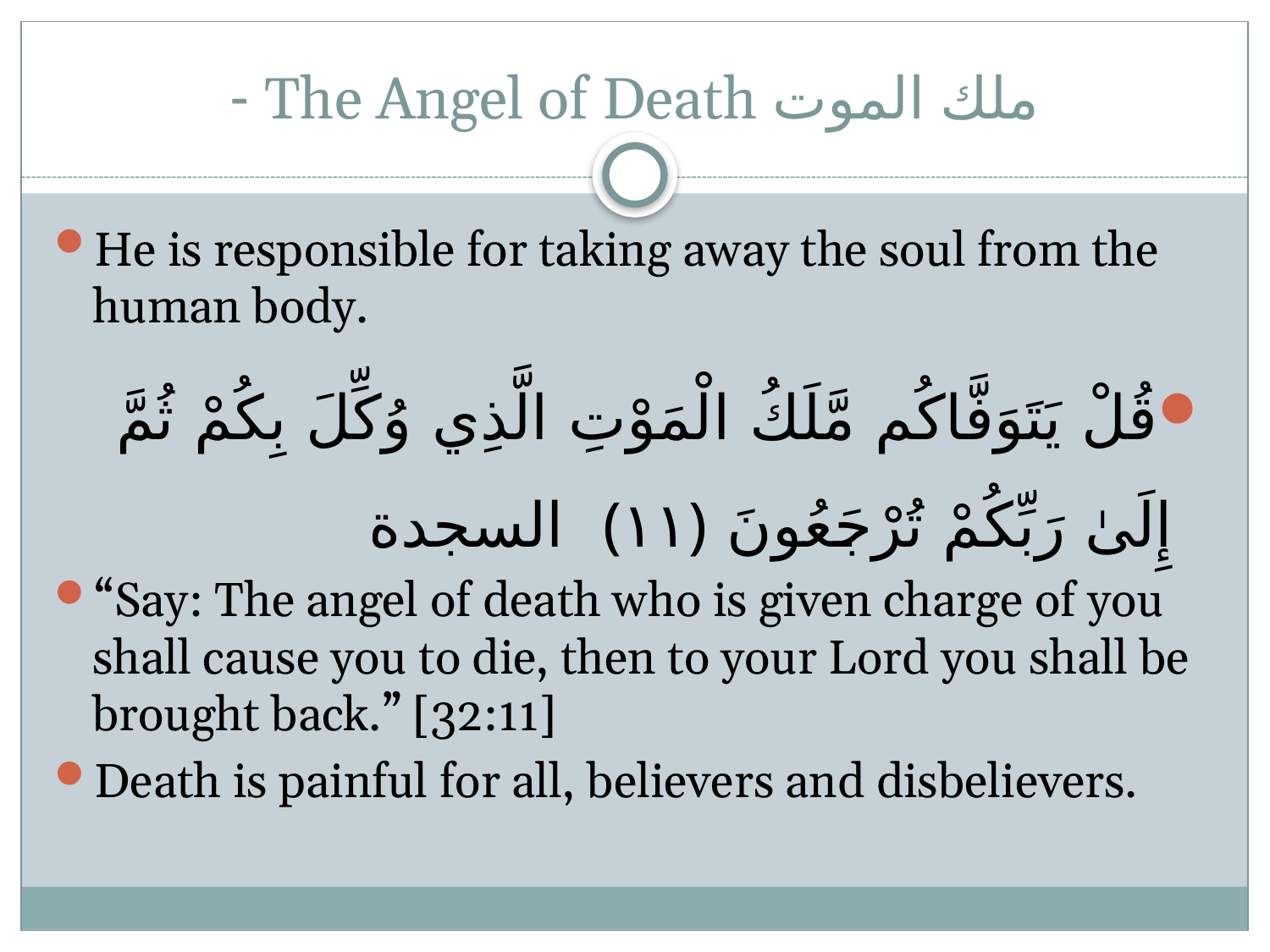

# ملك الموت The Angel of Death -
He is responsible for taking away the soul from the human body.
قُلْ يَتَوَفَّاكُم مَّلَكُ الْمَوْتِ الَّذِي وُكِّلَ بِكُمْ ثُمَّ إِلَىٰ رَبِّكُمْ تُرْجَعُونَ ﴿١١﴾  السجدة
“Say: The angel of death who is given charge of you shall cause you to die, then to your Lord you shall be brought back.” [32:11]
Death is painful for all, believers and disbelievers.